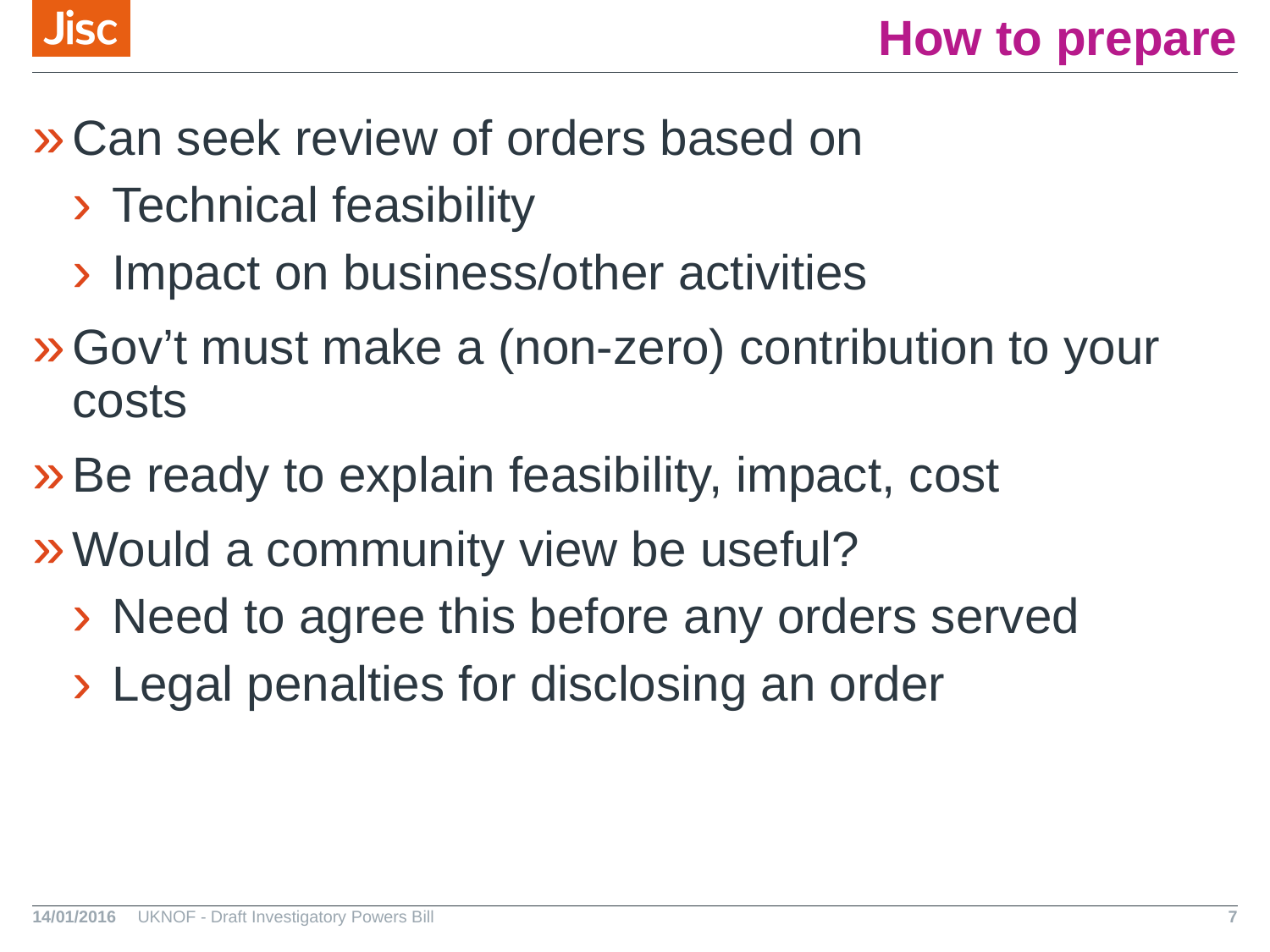

# How to prepare
Can seek review of orders based on
Technical feasibility
Impact on business/other activities
Gov’t must make a (non-zero) contribution to your costs
Be ready to explain feasibility, impact, cost
Would a community view be useful?
Need to agree this before any orders served
Legal penalties for disclosing an order
14/01/2016
UKNOF - Draft Investigatory Powers Bill
7